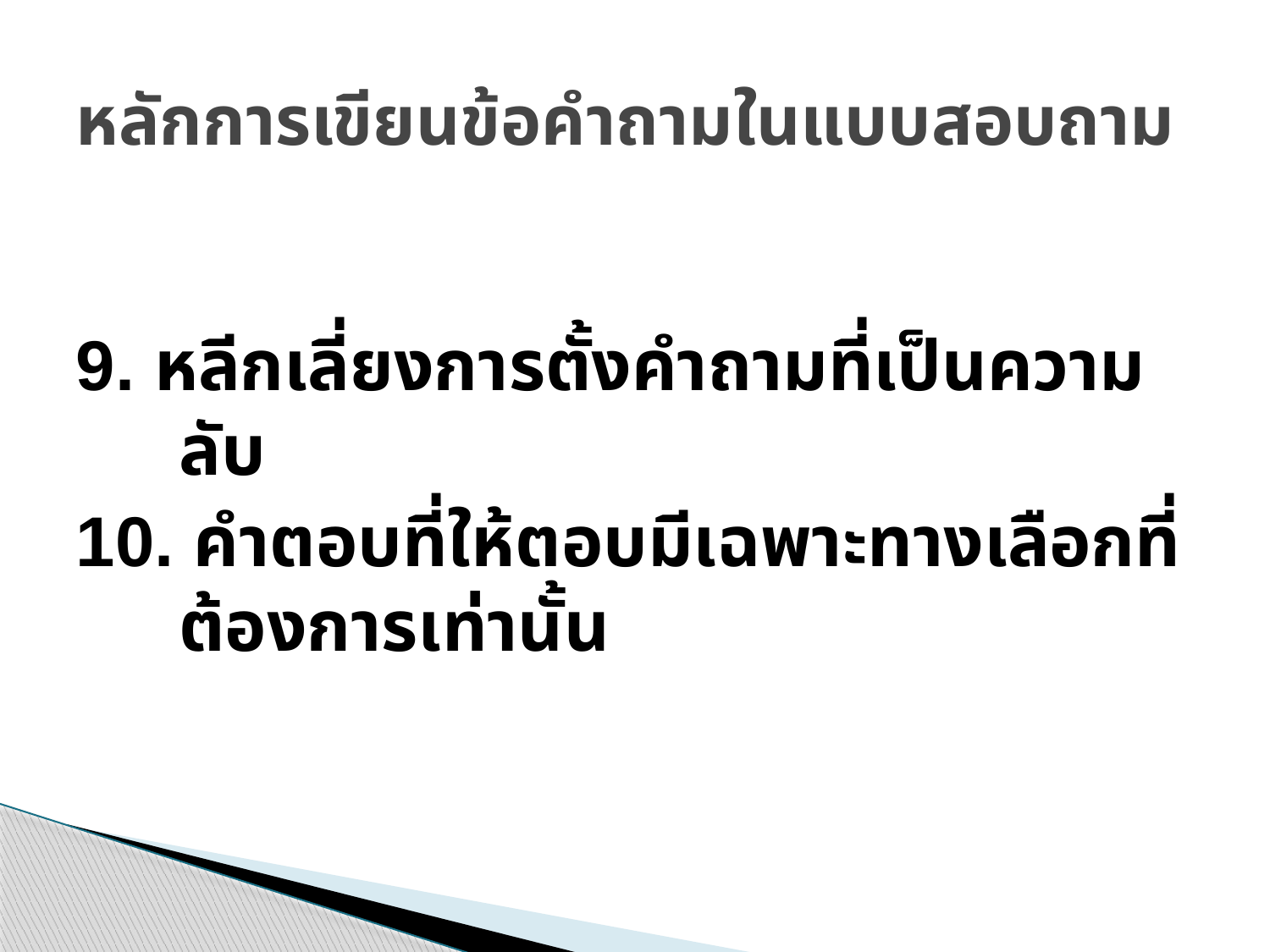

# หลักการเขียนข้อคำถามในแบบสอบถาม

9. หลีกเลี่ยงการตั้งคำถามที่เป็นความลับ
10. คำตอบที่ให้ตอบมีเฉพาะทางเลือกที่ต้องการเท่านั้น